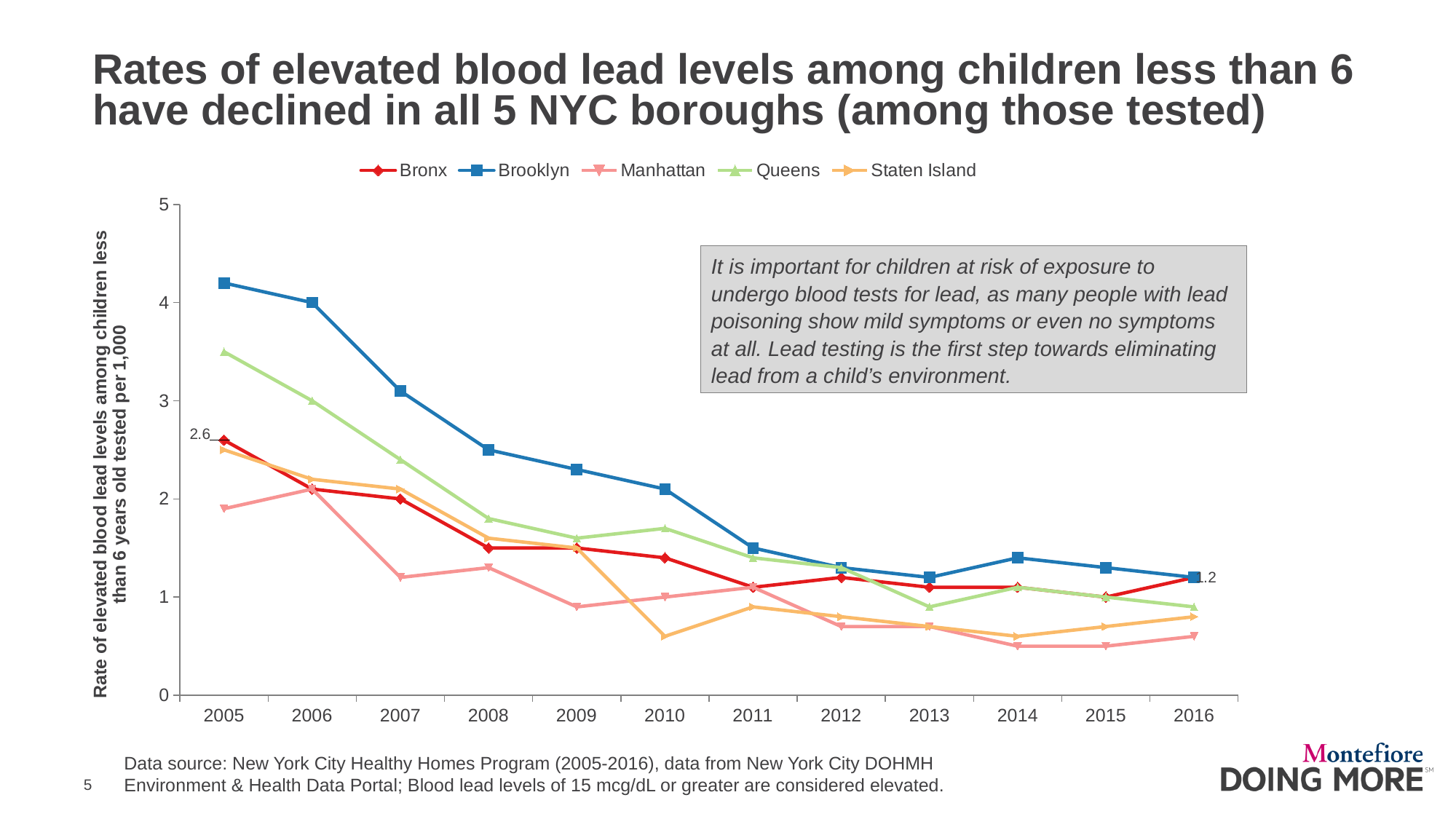

# Rates of elevated blood lead levels among children less than 6 have declined in all 5 NYC boroughs (among those tested)

### Chart

| Category | Bronx | Brooklyn | Manhattan | Queens | Staten Island |
|---|---|---|---|---|---|
| 2005 | 2.6 | 4.2 | 1.9 | 3.5 | 2.5 |
| 2006 | 2.1 | 4.0 | 2.1 | 3.0 | 2.2 |
| 2007 | 2.0 | 3.1 | 1.2 | 2.4 | 2.1 |
| 2008 | 1.5 | 2.5 | 1.3 | 1.8 | 1.6 |
| 2009 | 1.5 | 2.3 | 0.9 | 1.6 | 1.5 |
| 2010 | 1.4 | 2.1 | 1.0 | 1.7 | 0.6 |
| 2011 | 1.1 | 1.5 | 1.1 | 1.4 | 0.9 |
| 2012 | 1.2 | 1.3 | 0.7 | 1.3 | 0.8 |
| 2013 | 1.1 | 1.2 | 0.7 | 0.9 | 0.7 |
| 2014 | 1.1 | 1.4 | 0.5 | 1.1 | 0.6 |
| 2015 | 1.0 | 1.3 | 0.5 | 1.0 | 0.7 |
| 2016 | 1.2 | 1.2 | 0.6 | 0.9 | 0.8 |
It is important for children at risk of exposure to undergo blood tests for lead, as many people with lead poisoning show mild symptoms or even no symptoms at all. Lead testing is the first step towards eliminating lead from a child’s environment.
Data source: New York City Healthy Homes Program (2005-2016), data from New York City DOHMH
Environment & Health Data Portal; Blood lead levels of 15 mcg/dL or greater are considered elevated.